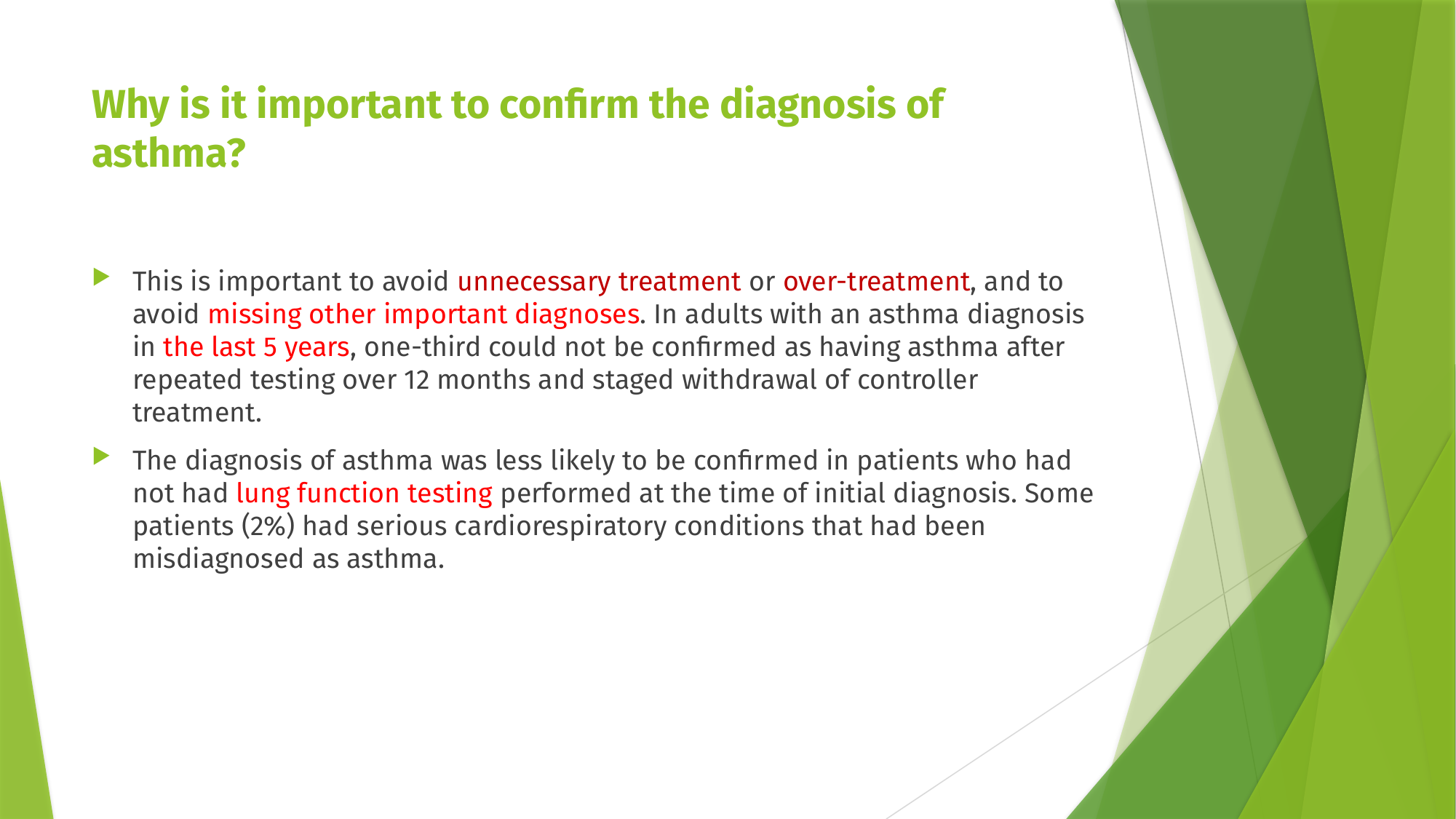

# Why is it important to confirm the diagnosis of asthma?
This is important to avoid unnecessary treatment or over-treatment, and to avoid missing other important diagnoses. In adults with an asthma diagnosis in the last 5 years, one-third could not be confirmed as having asthma after repeated testing over 12 months and staged withdrawal of controller treatment.
The diagnosis of asthma was less likely to be confirmed in patients who had not had lung function testing performed at the time of initial diagnosis. Some patients (2%) had serious cardiorespiratory conditions that had been misdiagnosed as asthma.